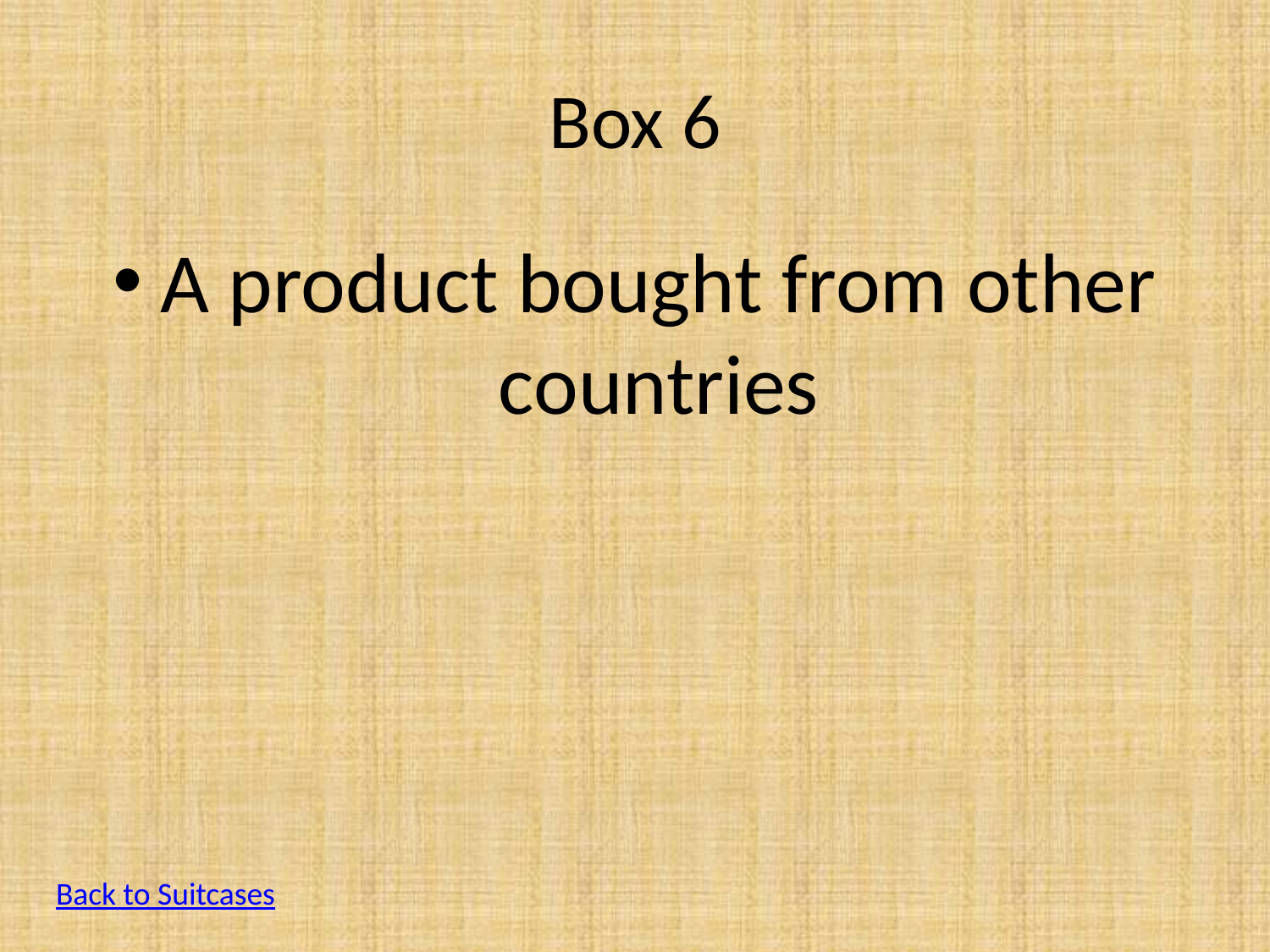

# Box 6
A product bought from other countries
Back to Suitcases